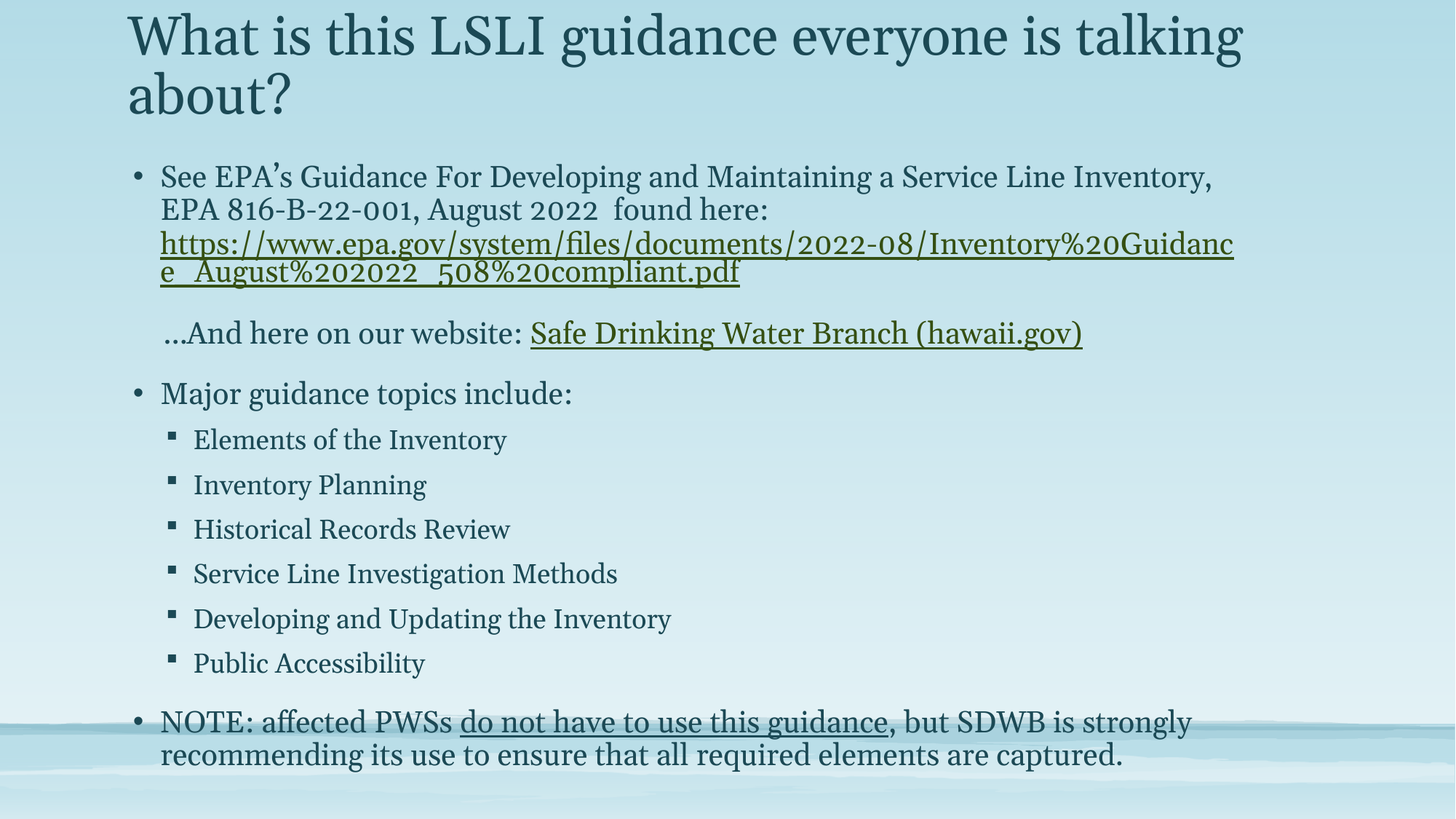

# What is this LSLI guidance everyone is talking about?
See EPA’s Guidance For Developing and Maintaining a Service Line Inventory, EPA 816-B-22-001, August 2022  found here: https://www.epa.gov/system/files/documents/2022-08/Inventory%20Guidance_August%202022_508%20compliant.pdf
    …And here on our website: Safe Drinking Water Branch (hawaii.gov)
Major guidance topics include:
Elements of the Inventory
Inventory Planning
Historical Records Review
Service Line Investigation Methods
Developing and Updating the Inventory
Public Accessibility
NOTE: affected PWSs do not have to use this guidance, but SDWB is strongly recommending its use to ensure that all required elements are captured.